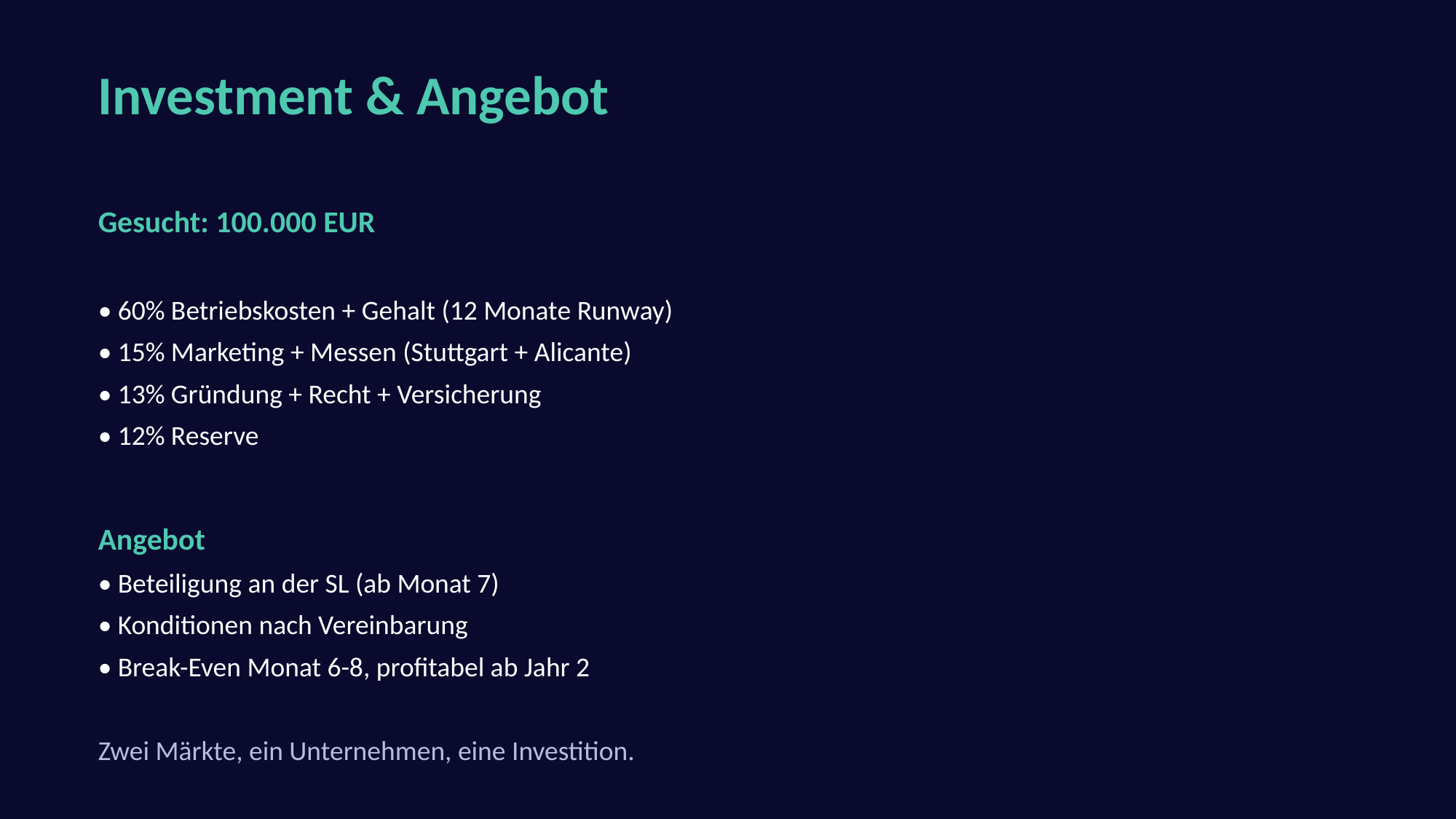

Investment & Angebot
Gesucht: 100.000 EUR

• 60% Betriebskosten + Gehalt (12 Monate Runway)
• 15% Marketing + Messen (Stuttgart + Alicante)
• 13% Gründung + Recht + Versicherung
• 12% Reserve

Angebot
• Beteiligung an der SL (ab Monat 7)
• Konditionen nach Vereinbarung
• Break-Even Monat 6-8, profitabel ab Jahr 2

Zwei Märkte, ein Unternehmen, eine Investition.